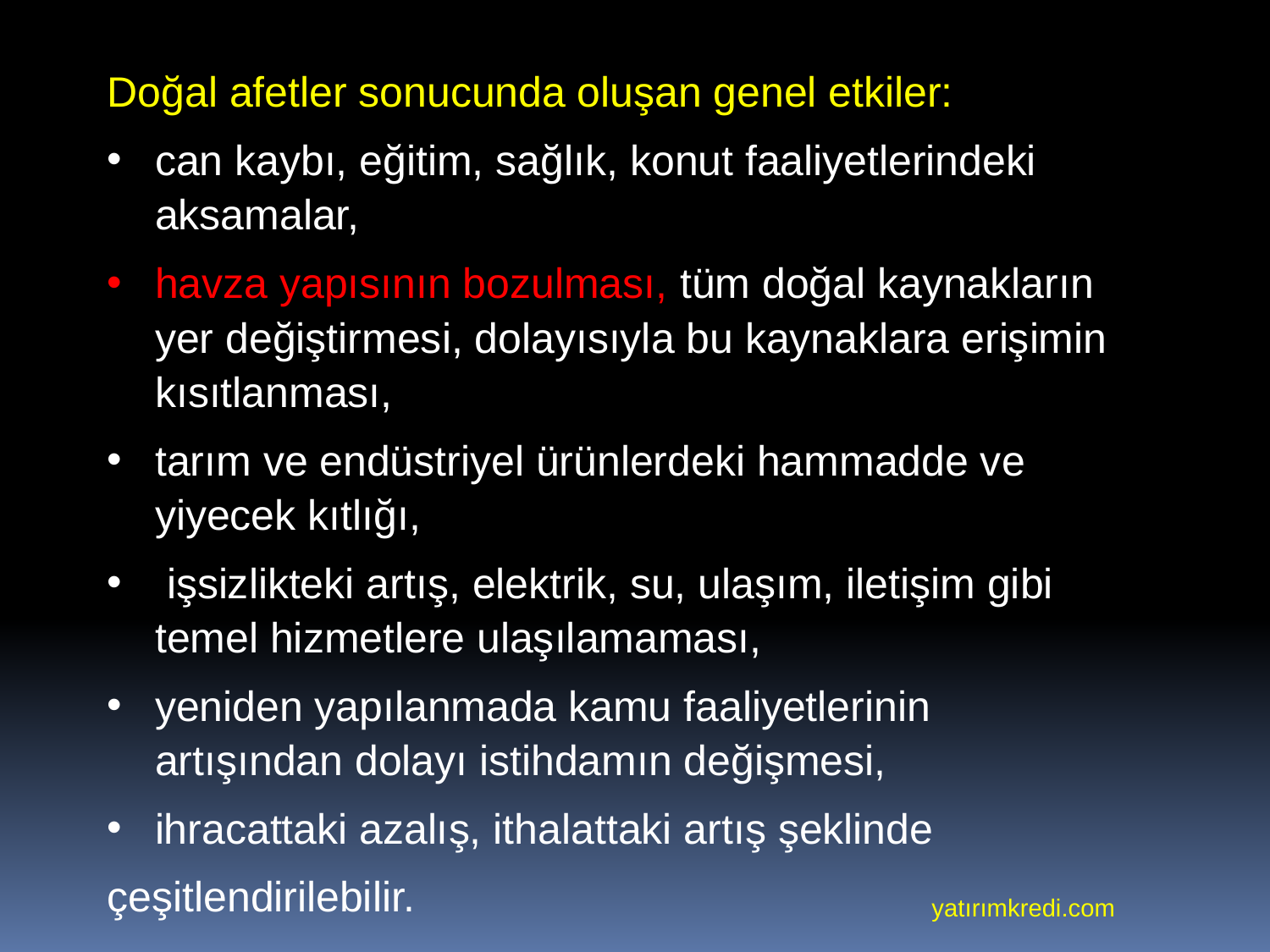

Doğal afetler sonucunda oluşan genel etkiler:
can kaybı, eğitim, sağlık, konut faaliyetlerindeki aksamalar,
havza yapısının bozulması, tüm doğal kaynakların yer değiştirmesi, dolayısıyla bu kaynaklara erişimin kısıtlanması,
tarım ve endüstriyel ürünlerdeki hammadde ve yiyecek kıtlığı,
 işsizlikteki artış, elektrik, su, ulaşım, iletişim gibi temel hizmetlere ulaşılamaması,
yeniden yapılanmada kamu faaliyetlerinin artışından dolayı istihdamın değişmesi,
ihracattaki azalış, ithalattaki artış şeklinde
çeşitlendirilebilir.
yatırımkredi.com